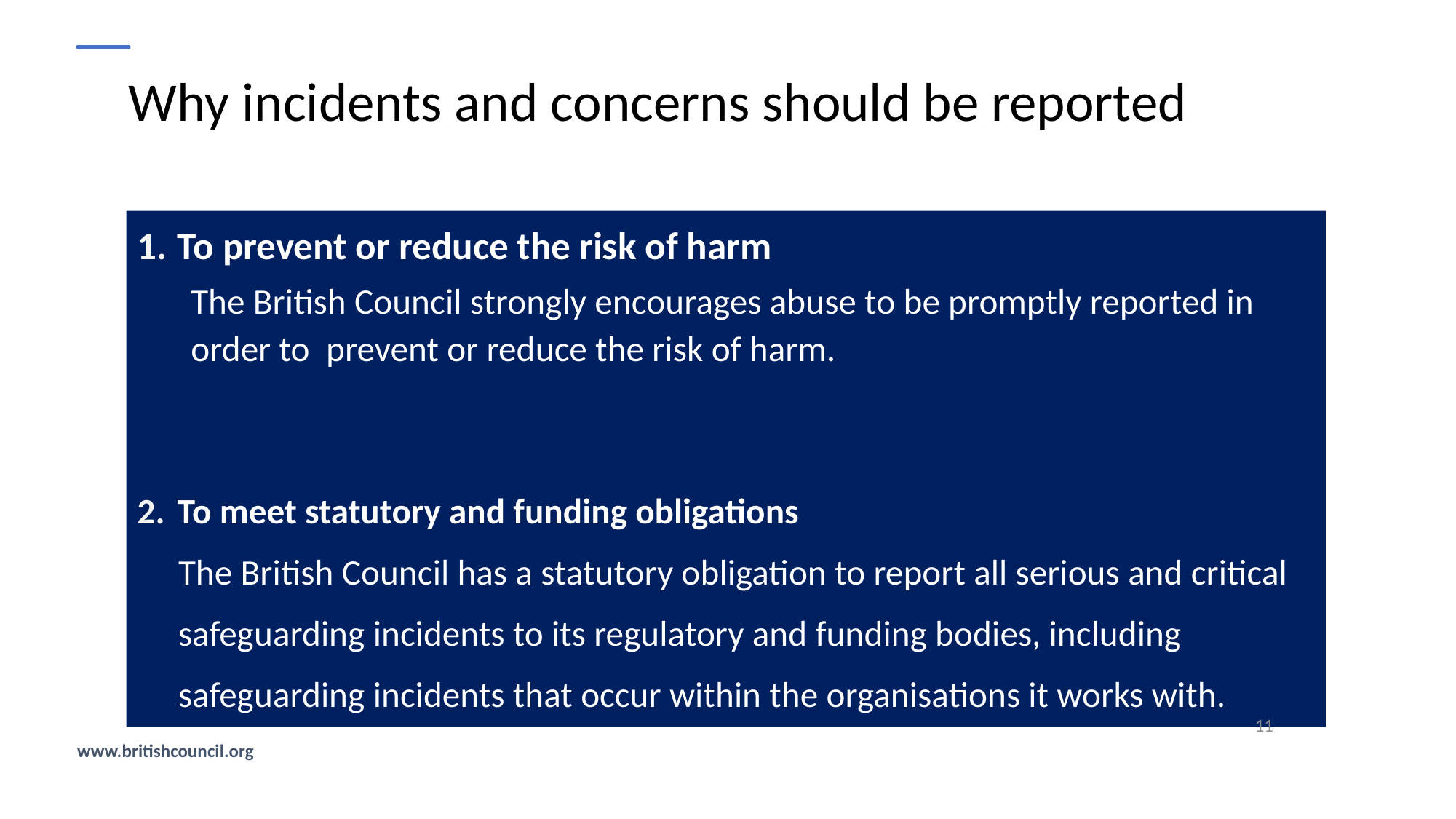

# Why incidents and concerns should be reported
To prevent or reduce the risk of harm
The British Council strongly encourages abuse to be promptly reported in order to  prevent or reduce the risk of harm.

To meet statutory and funding obligations
     The British Council has a statutory obligation to report all serious and critical
     safeguarding incidents to its regulatory and funding bodies, including
     safeguarding incidents that occur within the organisations it works with.
11